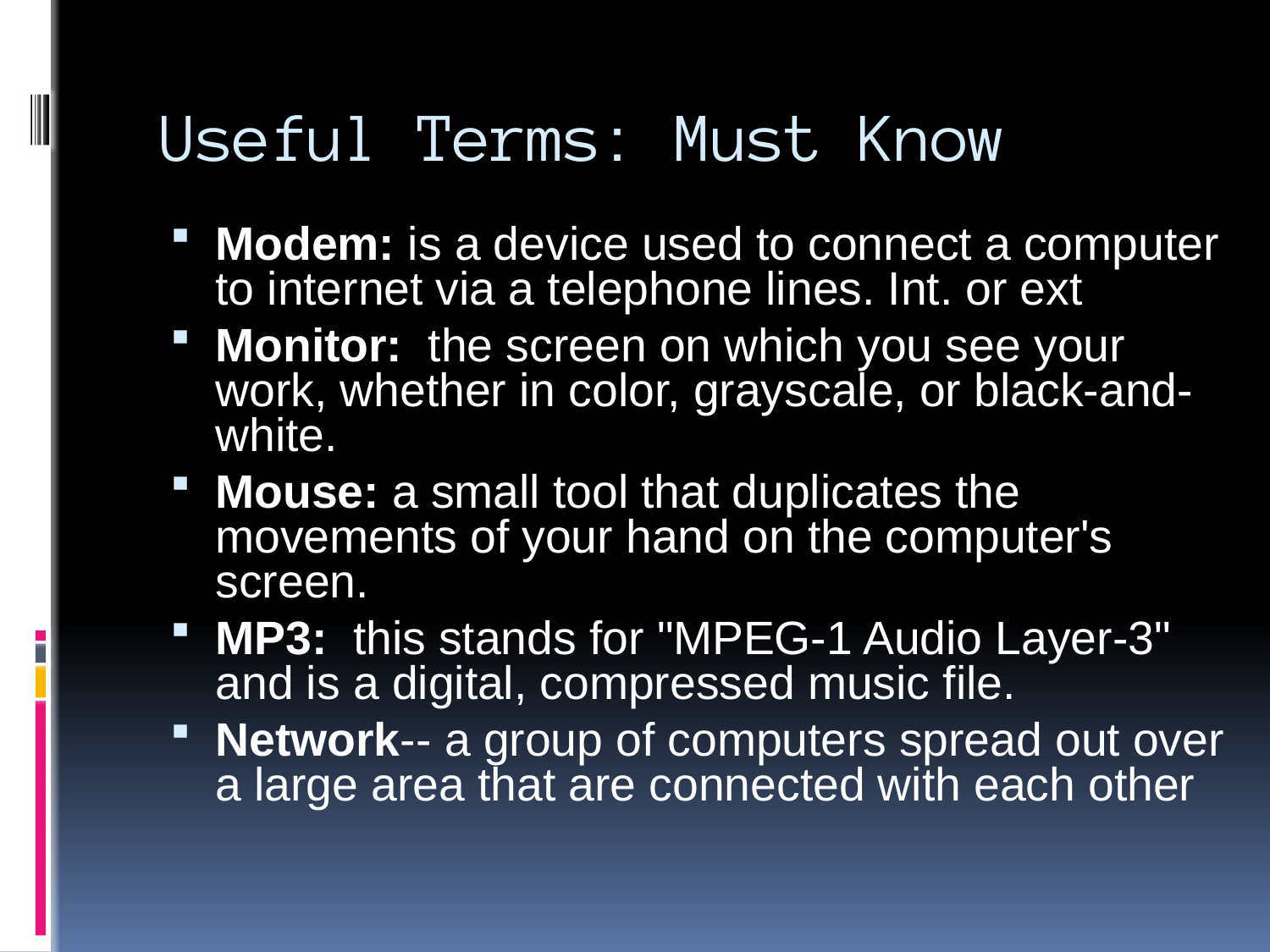

# Useful Terms: Must Know
Modem: is a device used to connect a computer to internet via a telephone lines. Int. or ext
Monitor:  the screen on which you see your work, whether in color, grayscale, or black-and-white.
Mouse: a small tool that duplicates the movements of your hand on the computer's screen.
MP3:  this stands for "MPEG-1 Audio Layer-3" and is a digital, compressed music file.
Network-- a group of computers spread out over a large area that are connected with each other